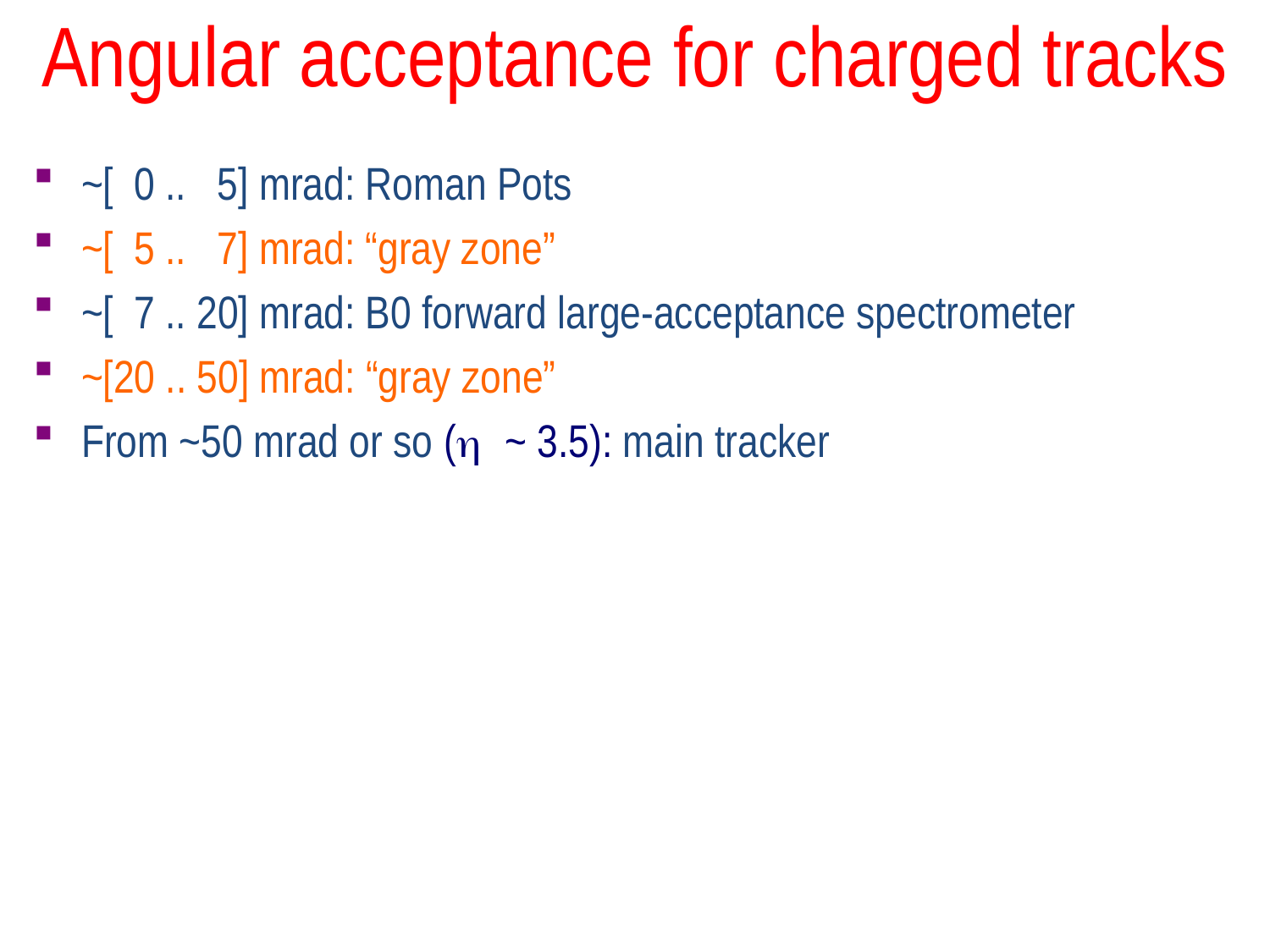

# Angular acceptance for charged tracks
~[  0 ..   5] mrad: Roman Pots
~[  5 ..   7] mrad: “gray zone”
~[  7 .. 20] mrad: B0 forward large-acceptance spectrometer
~[20 .. 50] mrad: “gray zone”
From ~50 mrad or so (η ~ 3.5): main tracker